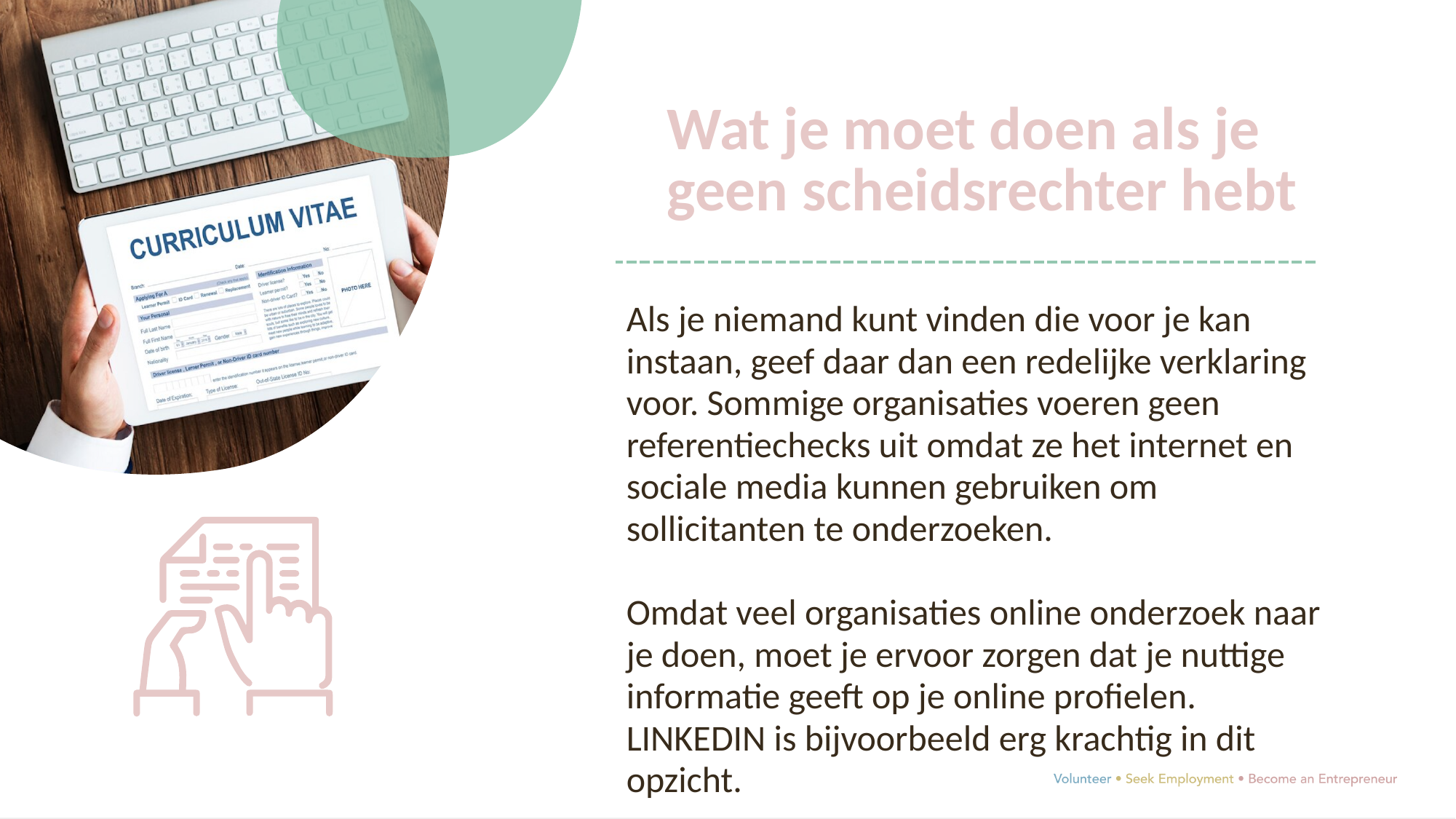

Wat je moet doen als je geen scheidsrechter hebt

Als je niemand kunt vinden die voor je kan instaan, geef daar dan een redelijke verklaring voor. Sommige organisaties voeren geen referentiechecks uit omdat ze het internet en sociale media kunnen gebruiken om sollicitanten te onderzoeken.

Omdat veel organisaties online onderzoek naar je doen, moet je ervoor zorgen dat je nuttige informatie geeft op je online profielen. LINKEDIN is bijvoorbeeld erg krachtig in dit opzicht.